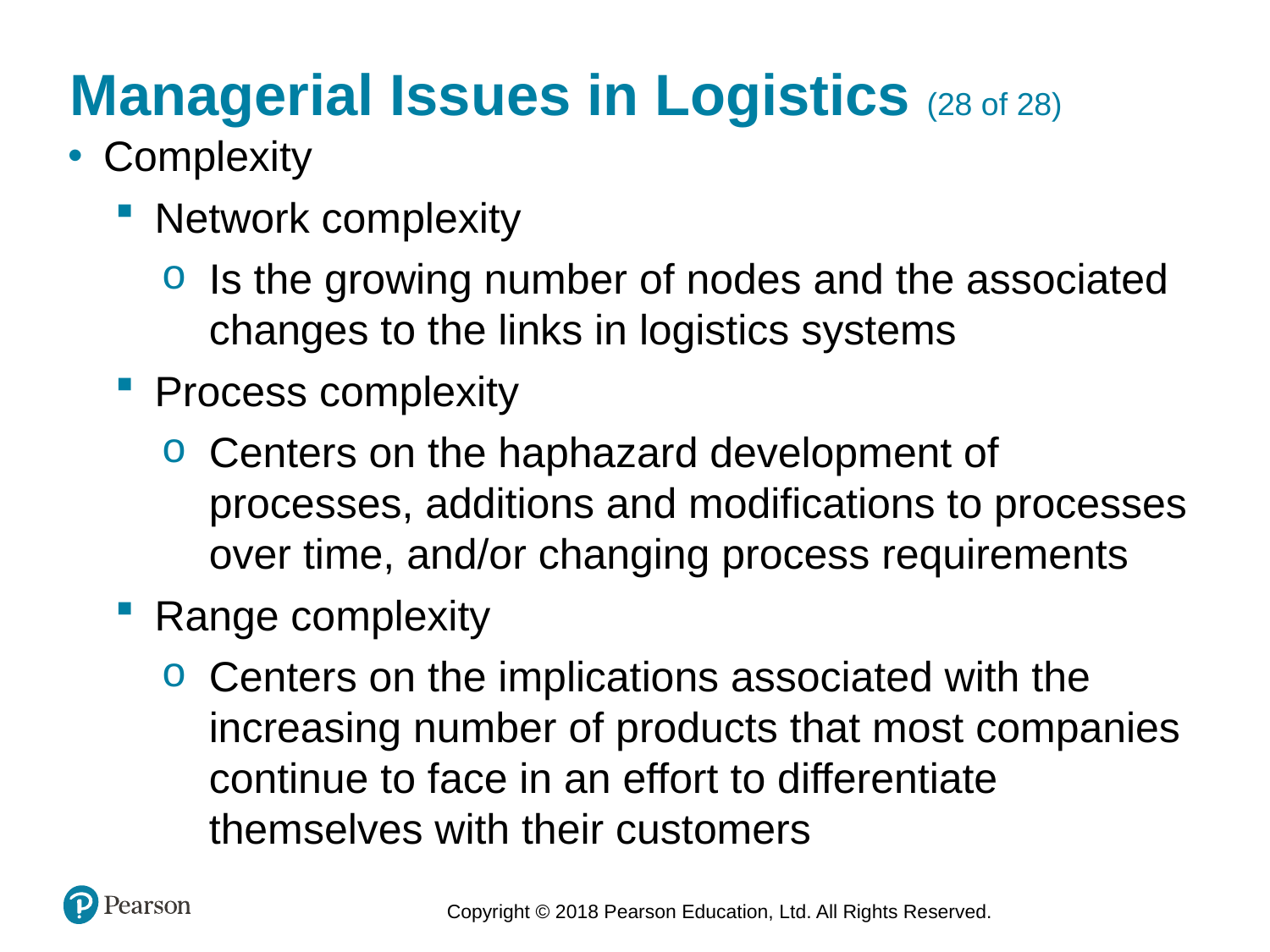

# Managerial Issues in Logistics (28 of 28)
Complexity
Network complexity
Is the growing number of nodes and the associated changes to the links in logistics systems
Process complexity
Centers on the haphazard development of processes, additions and modifications to processes over time, and/or changing process requirements
Range complexity
Centers on the implications associated with the increasing number of products that most companies continue to face in an effort to differentiate themselves with their customers